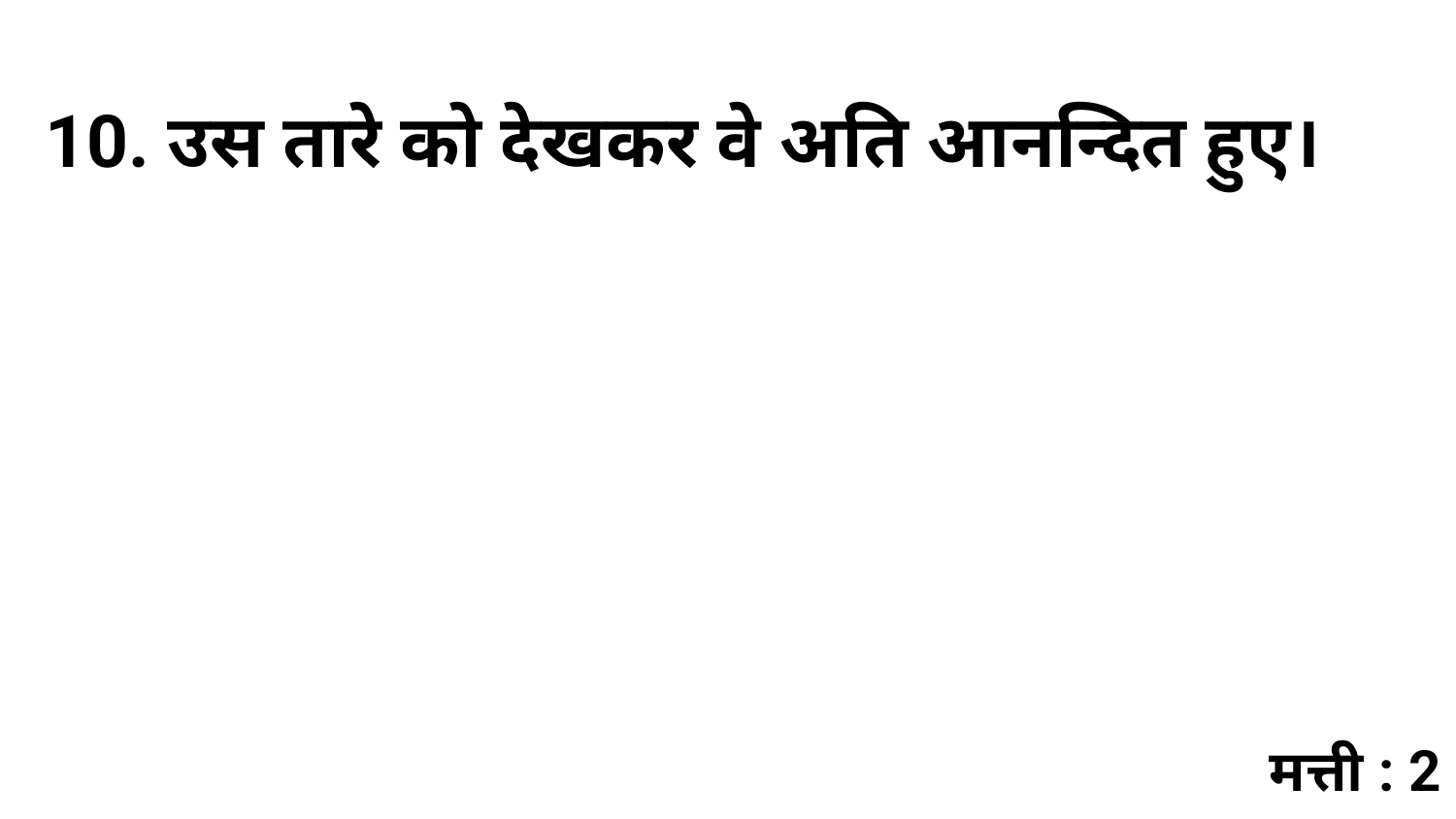

10. उस तारे को देखकर वे अति आनन्दित हुए।
मत्ती : 2